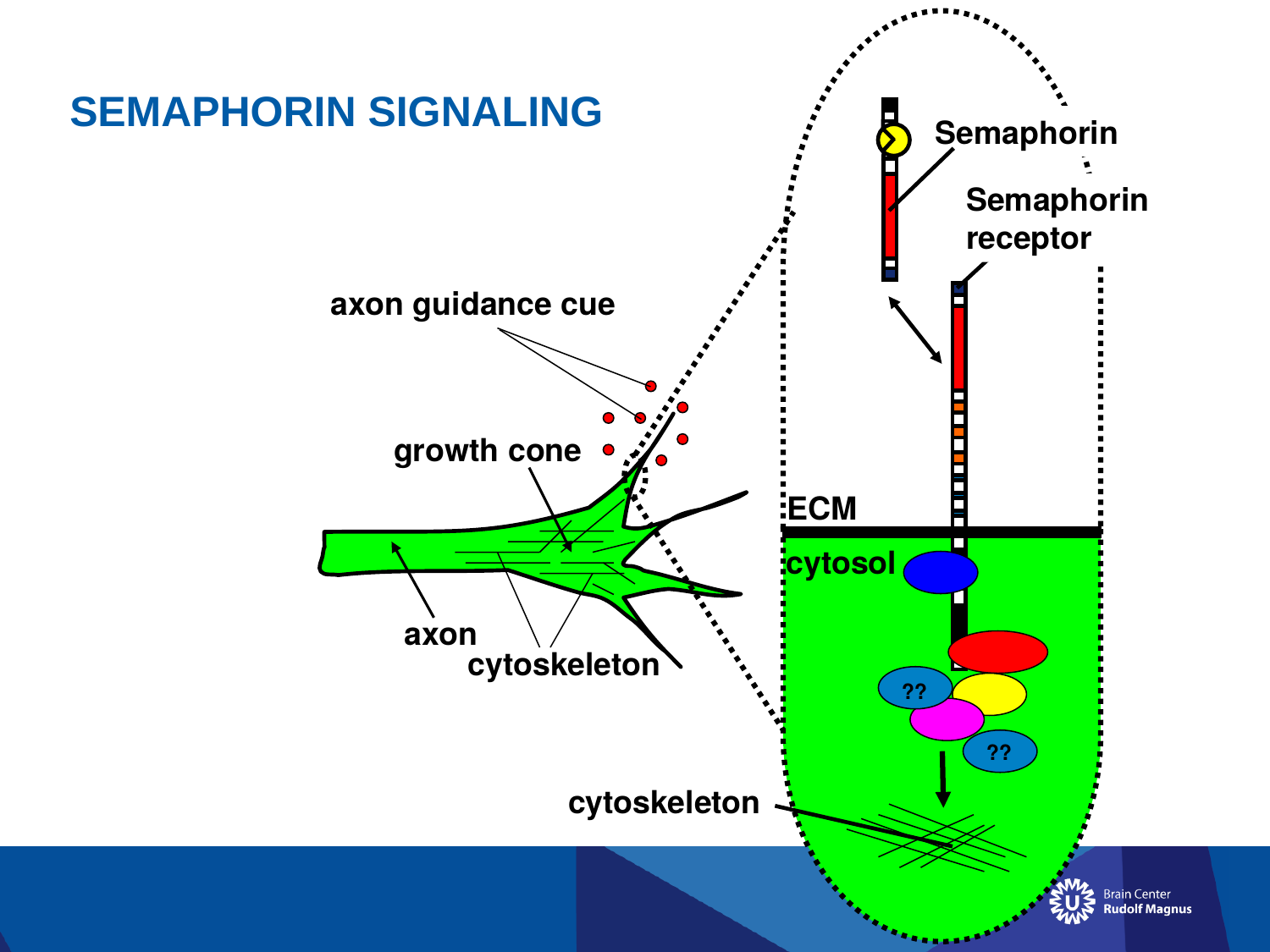

# SEMAPHORIN SIGNALING

Semaphorin

Semaphorin
receptor

axon guidance cue

growth cone

ECM

cytosol

axon

cytoskeleton

??

??

cytoskeleton